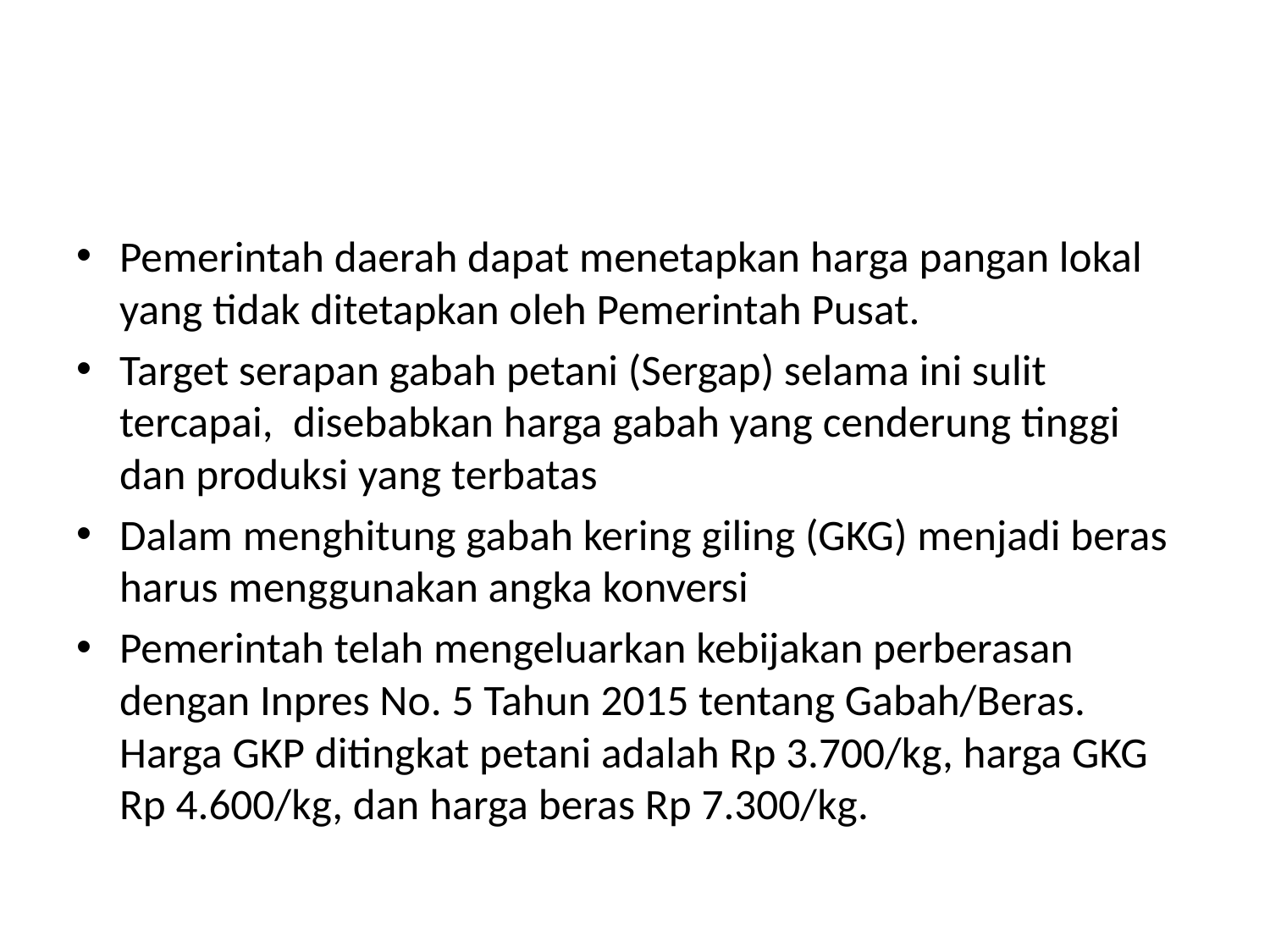

#
Pemerintah daerah dapat menetapkan harga pangan lokal yang tidak ditetapkan oleh Pemerintah Pusat.
Target serapan gabah petani (Sergap) selama ini sulit tercapai,  disebabkan harga gabah yang cenderung tinggi dan produksi yang terbatas
Dalam menghitung gabah kering giling (GKG) menjadi beras harus menggunakan angka konversi
Pemerintah telah mengeluarkan kebijakan perberasan dengan Inpres No. 5 Tahun 2015 tentang Gabah/Beras. Harga GKP ditingkat petani adalah Rp 3.700/kg, harga GKG Rp 4.600/kg, dan harga beras Rp 7.300/kg.